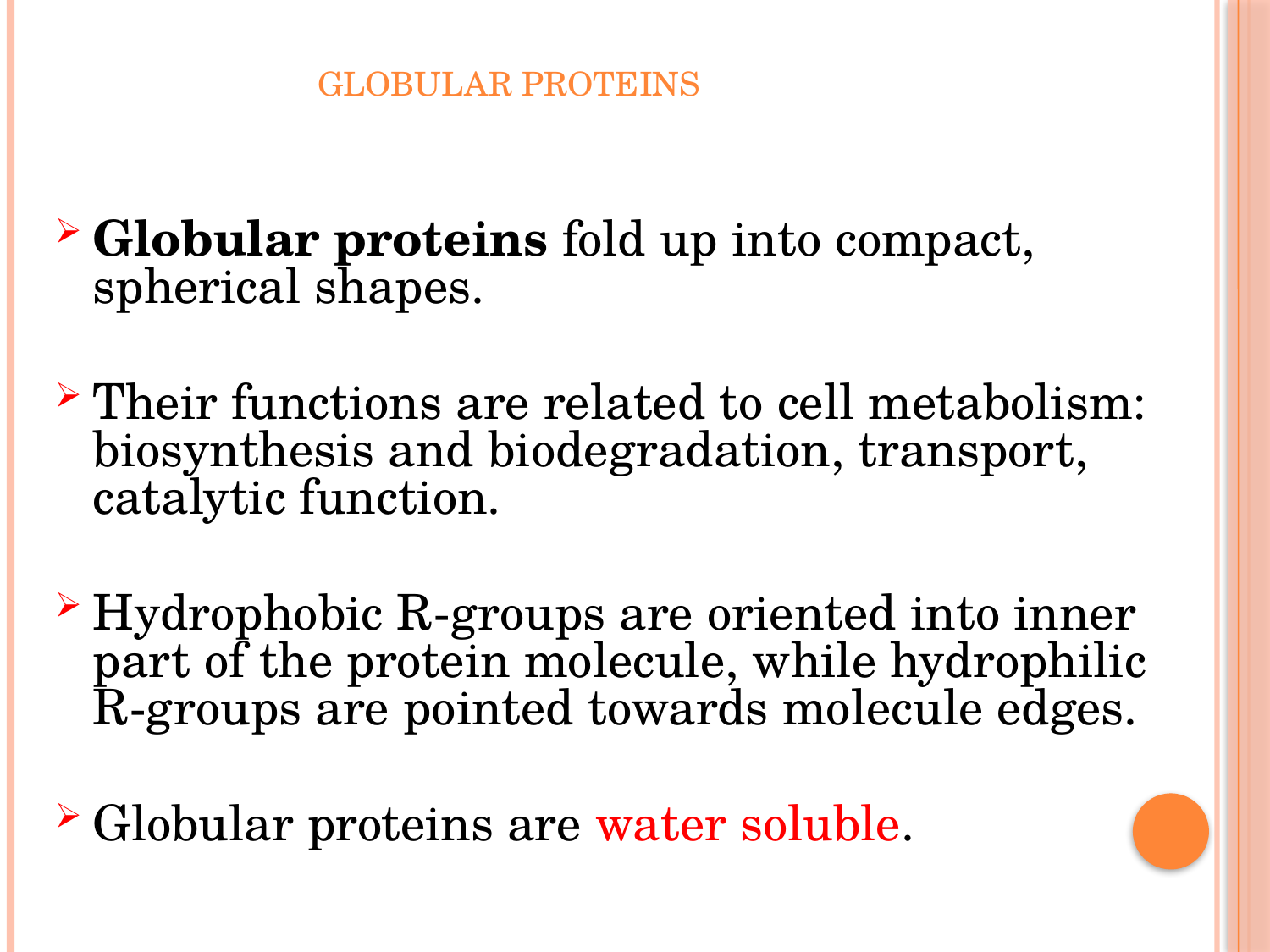

# Globular Proteins
Globular proteins fold up into compact, spherical shapes.

Their functions are related to cell metabolism: biosynthesis and biodegradation, transport, catalytic function.

Hydrophobic R-groups are oriented into inner part of the protein molecule, while hydrophilic R-groups are pointed towards molecule edges.

Globular proteins are water soluble.